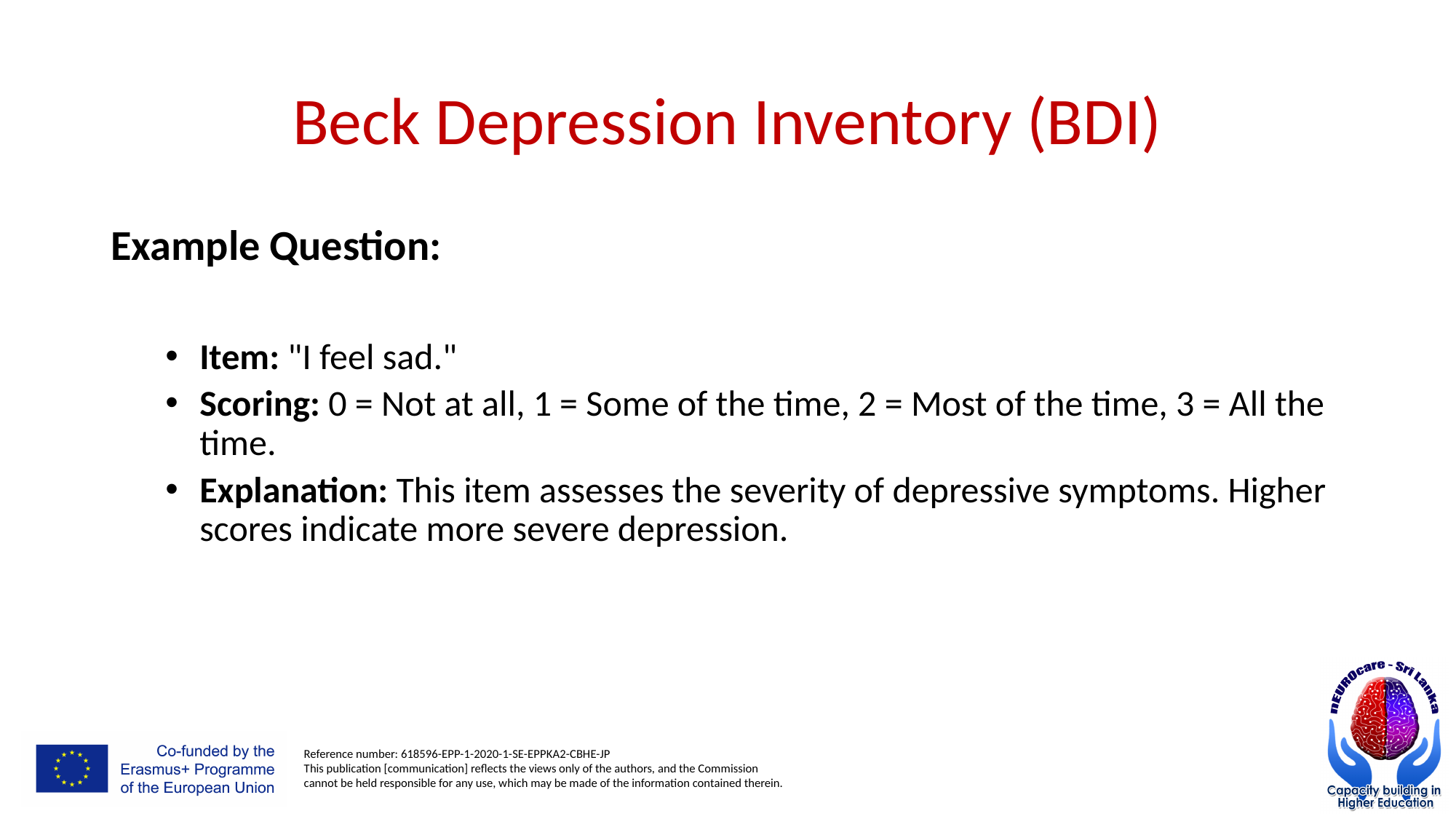

# Beck Depression Inventory (BDI)
Example Question:

Item: "I feel sad."
Scoring: 0 = Not at all, 1 = Some of the time, 2 = Most of the time, 3 = All the time.
Explanation: This item assesses the severity of depressive symptoms. Higher scores indicate more severe depression.